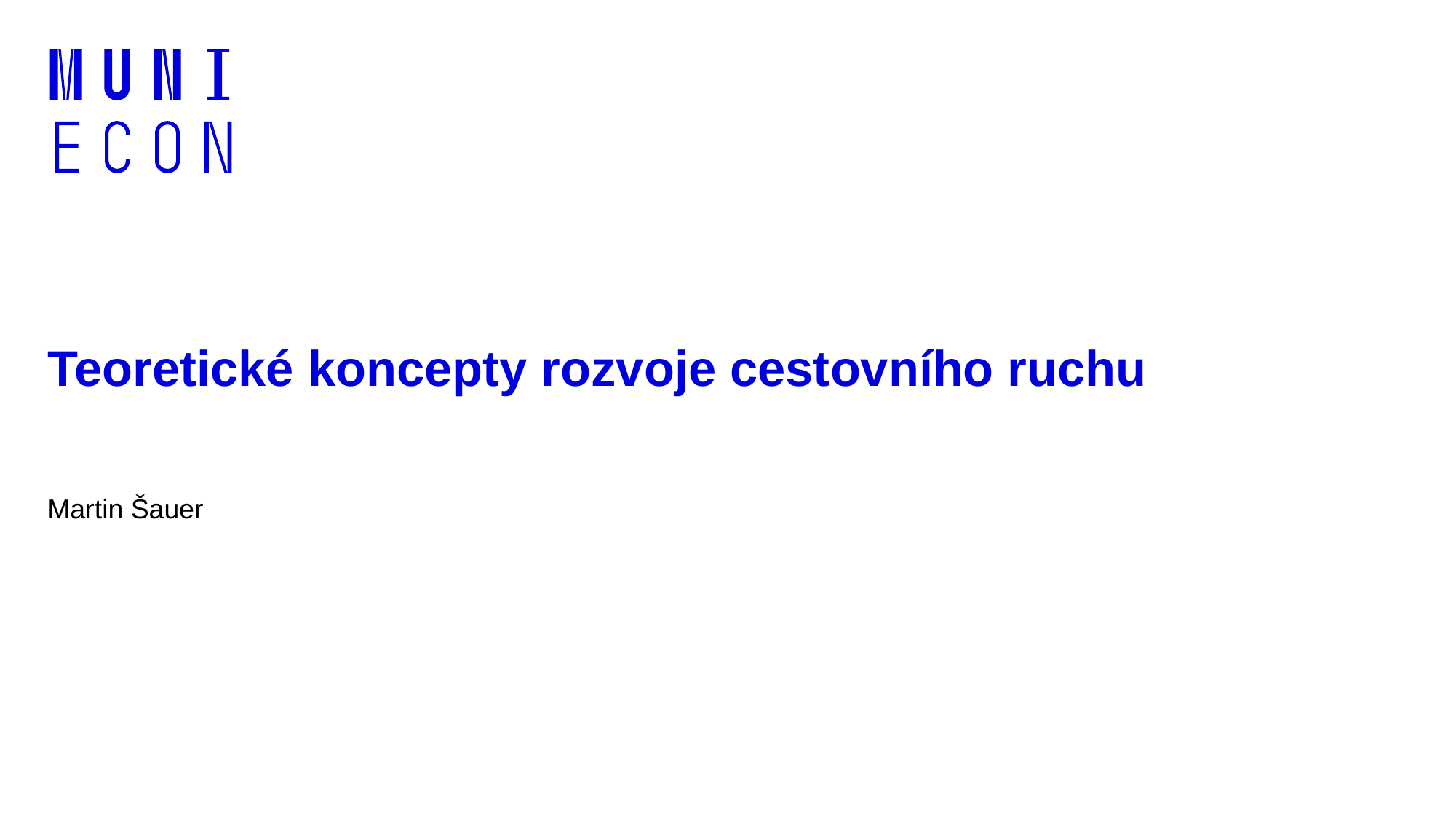

# Teoretické koncepty rozvoje cestovního ruchu
Martin Šauer